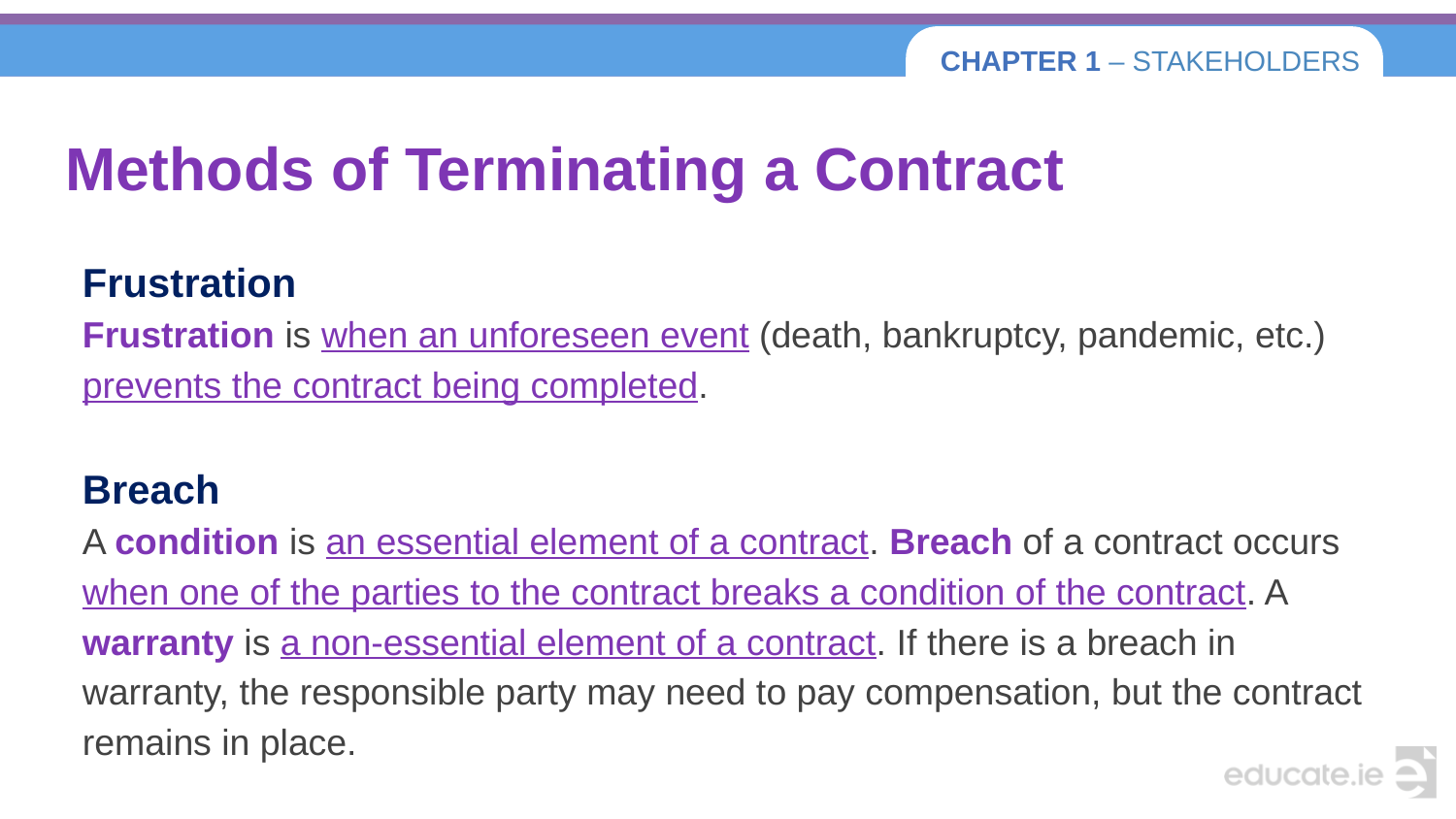

# Methods of Terminating a Contract
Frustration
Frustration is when an unforeseen event (death, bankruptcy, pandemic, etc.) prevents the contract being completed.

Breach
A condition is an essential element of a contract. Breach of a contract occurs when one of the parties to the contract breaks a condition of the contract. A warranty is a non-essential element of a contract. If there is a breach in warranty, the responsible party may need to pay compensation, but the contract remains in place.